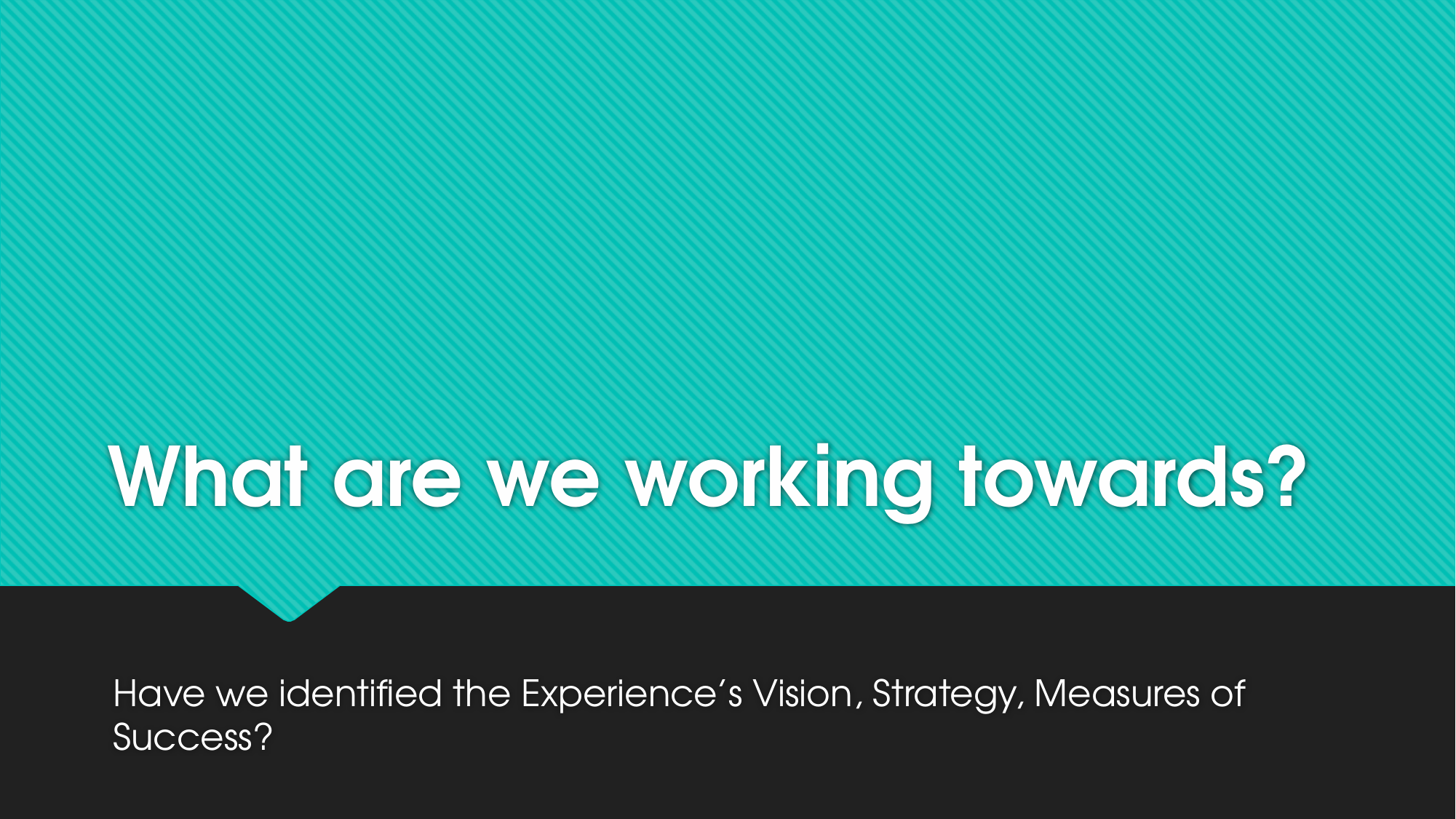

# What are we working towards?
Have we identified the Experience’s Vision, Strategy, Measures of Success?